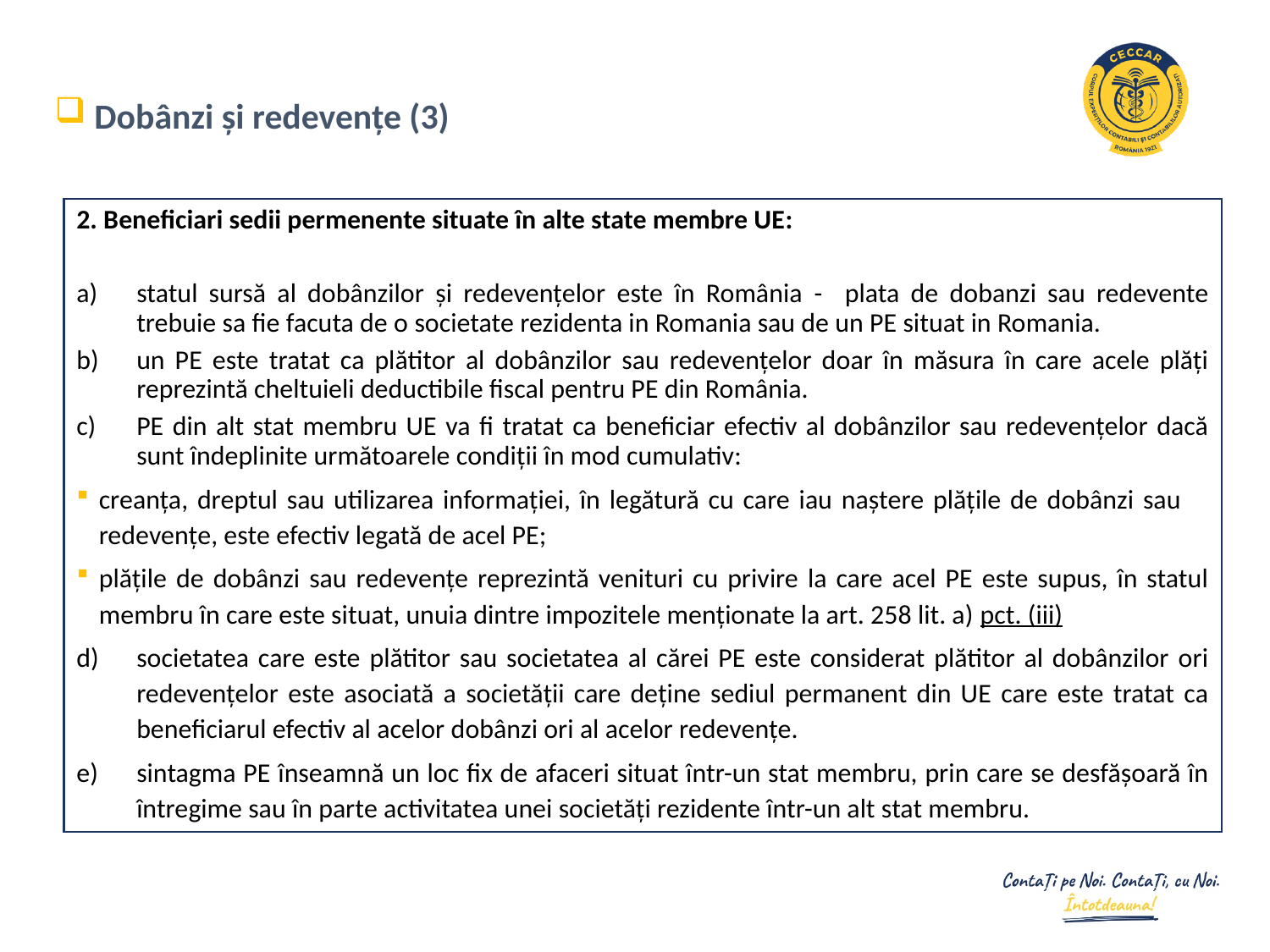

Dobânzi și redevențe (3)
2. Beneficiari sedii permenente situate în alte state membre UE:

statul sursă al dobânzilor și redevențelor este în România -  plata de dobanzi sau redevente trebuie sa fie facuta de o societate rezidenta in Romania sau de un PE situat in Romania.
un PE este tratat ca plătitor al dobânzilor sau redevențelor doar în măsura în care acele plăți reprezintă cheltuieli deductibile fiscal pentru PE din România.
PE din alt stat membru UE va fi tratat ca beneficiar efectiv al dobânzilor sau redevențelor dacă sunt îndeplinite următoarele condiții în mod cumulativ:
creanța, dreptul sau utilizarea informației, în legătură cu care iau naștere plățile de dobânzi sau    redevențe, este efectiv legată de acel PE;
plățile de dobânzi sau redevențe reprezintă venituri cu privire la care acel PE este supus, în statul membru în care este situat, unuia dintre impozitele menționate la art. 258 lit. a) pct. (iii)
societatea care este plătitor sau societatea al cărei PE este considerat plătitor al dobânzilor ori redevențelor este asociată a societății care deține sediul permanent din UE care este tratat ca beneficiarul efectiv al acelor dobânzi ori al acelor redevențe.
sintagma PE înseamnă un loc fix de afaceri situat într-un stat membru, prin care se desfășoară în întregime sau în parte activitatea unei societăți rezidente într-un alt stat membru.